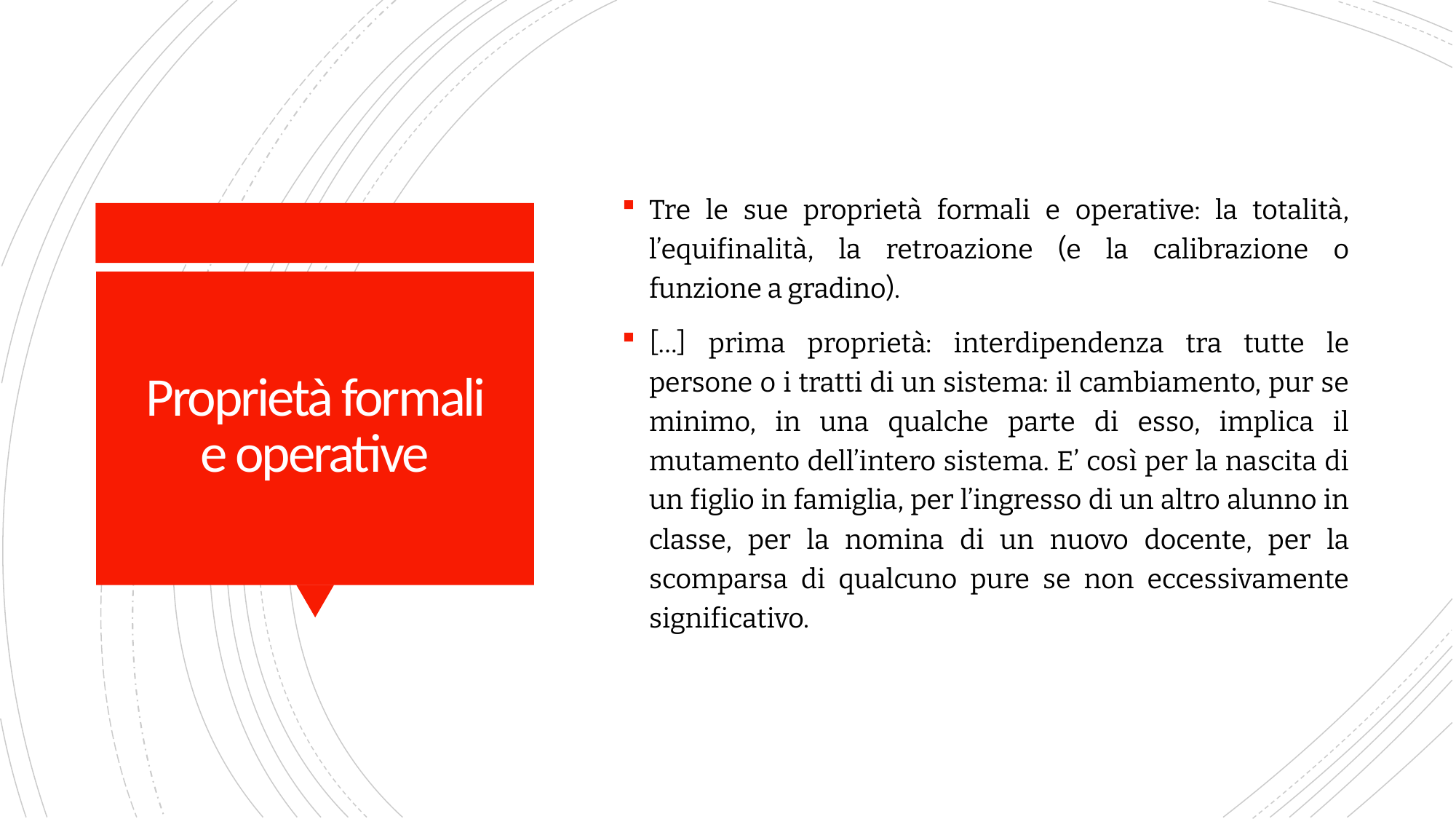

Tre le sue proprietà formali e operative: la totalità, l’equifinalità, la retroazione (e la calibrazione o funzione a gradino).
[…] prima proprietà: interdipendenza tra tutte le persone o i tratti di un sistema: il cambiamento, pur se minimo, in una qualche parte di esso, implica il mutamento dell’intero sistema. E’ così per la nascita di un figlio in famiglia, per l’ingresso di un altro alunno in classe, per la nomina di un nuovo docente, per la scomparsa di qualcuno pure se non eccessivamente significativo.
# Proprietà formali e operative